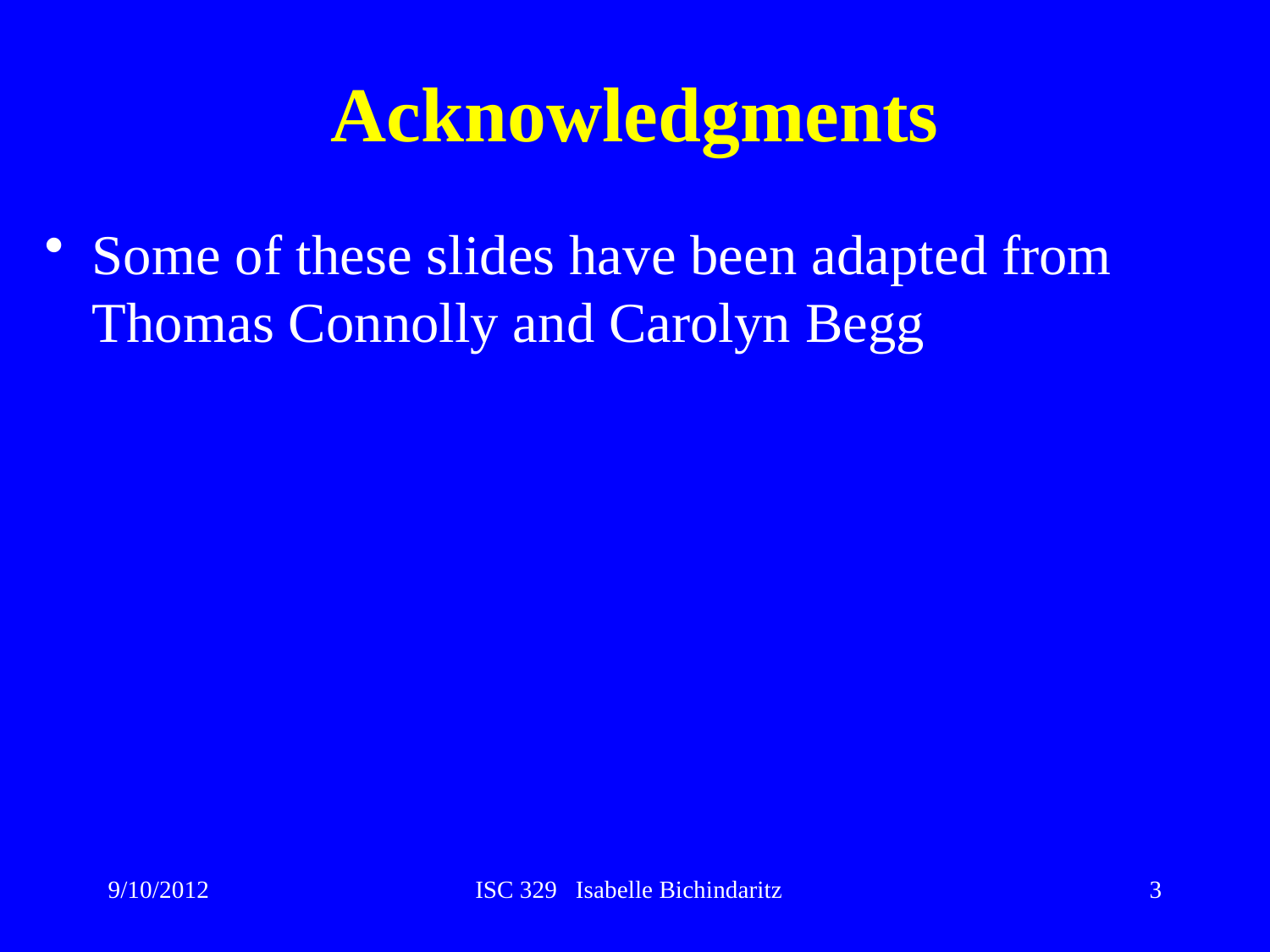

# Acknowledgments
Some of these slides have been adapted from Thomas Connolly and Carolyn Begg
9/10/2012
ISC 329   Isabelle Bichindaritz
3